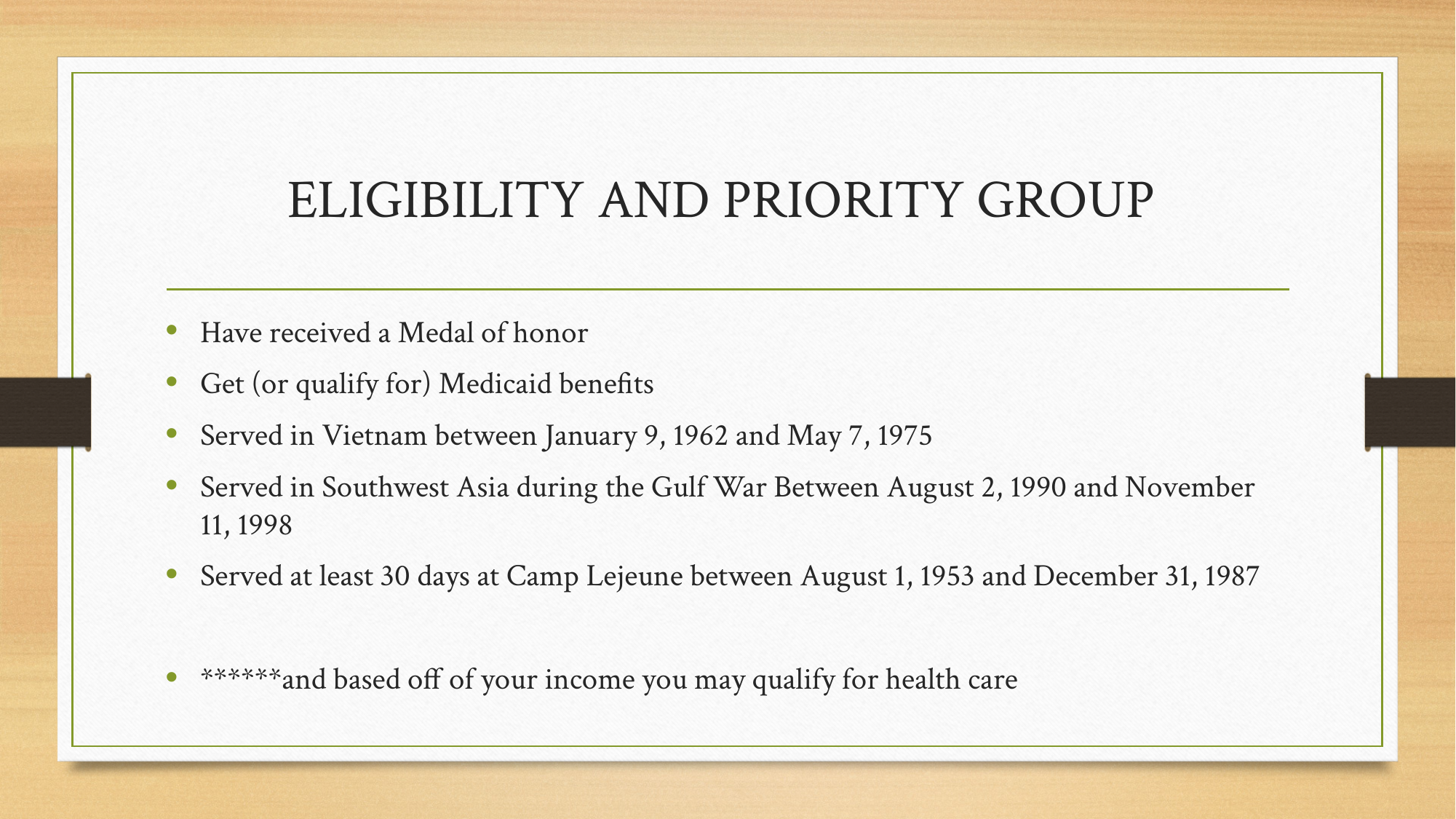

# ELIGIBILITY AND PRIORITY GROUP
Have received a Medal of honor
Get (or qualify for) Medicaid benefits
Served in Vietnam between January 9, 1962 and May 7, 1975
Served in Southwest Asia during the Gulf War Between August 2, 1990 and November 11, 1998
Served at least 30 days at Camp Lejeune between August 1, 1953 and December 31, 1987

******and based off of your income you may qualify for health care